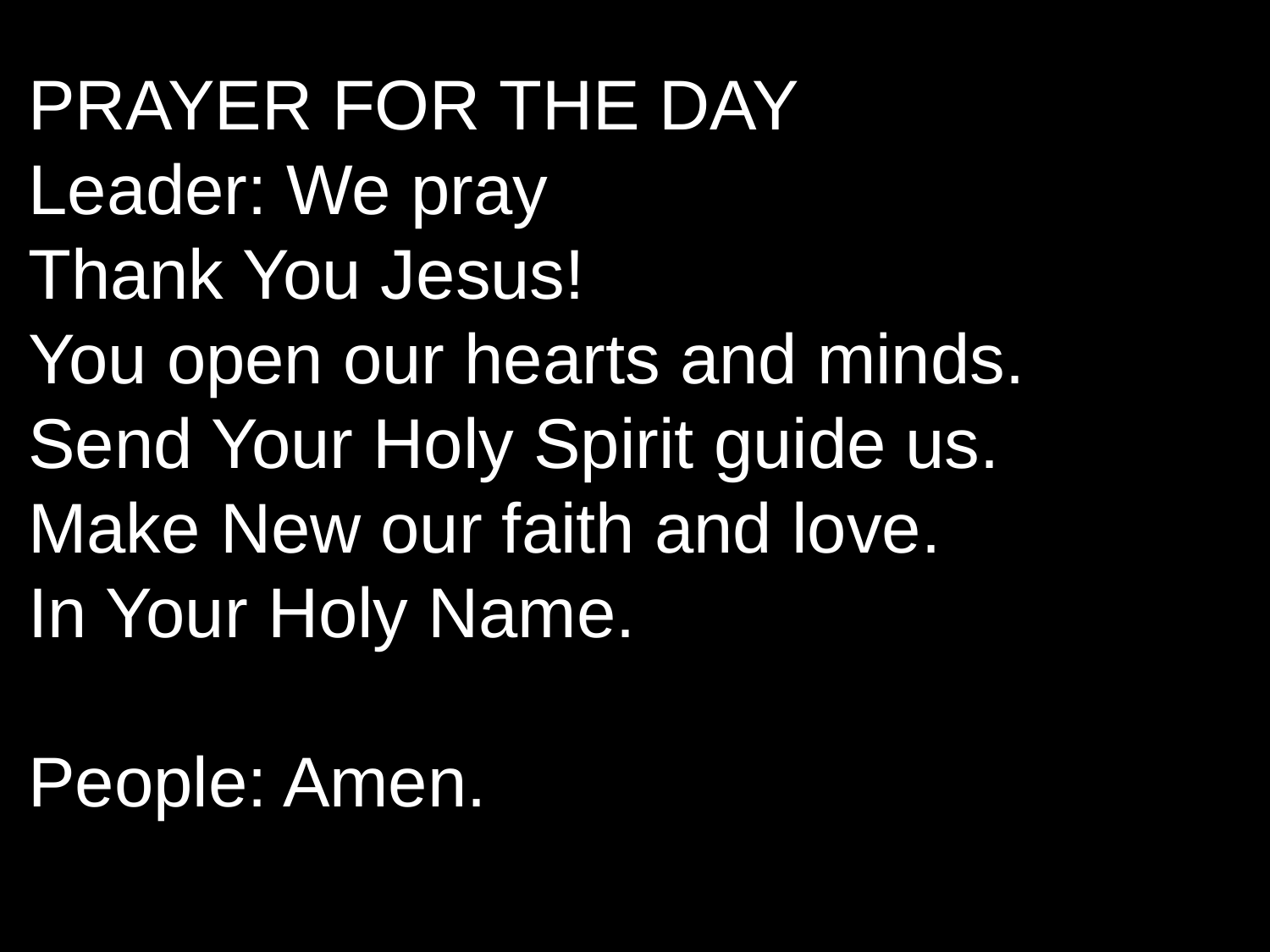

PRAYER FOR THE DAY
Leader: We pray
Thank You Jesus!
You open our hearts and minds.
Send Your Holy Spirit guide us.
Make New our faith and love.
In Your Holy Name.
People: Amen.